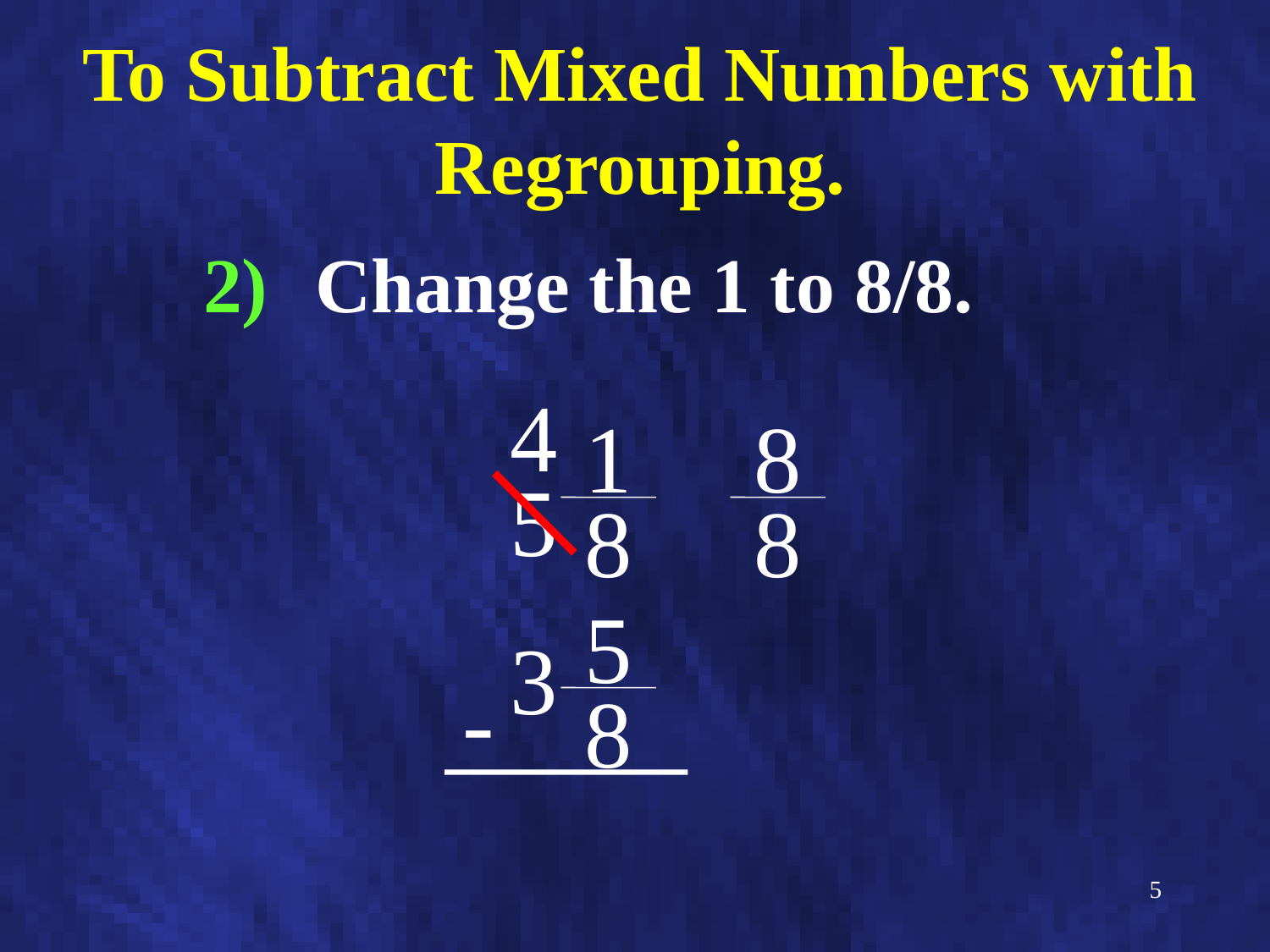

# To Subtract Mixed Numbers with Regrouping.
Change the 1 to 8/8.
4
1
8
5

8
8

5
3
-
8

5